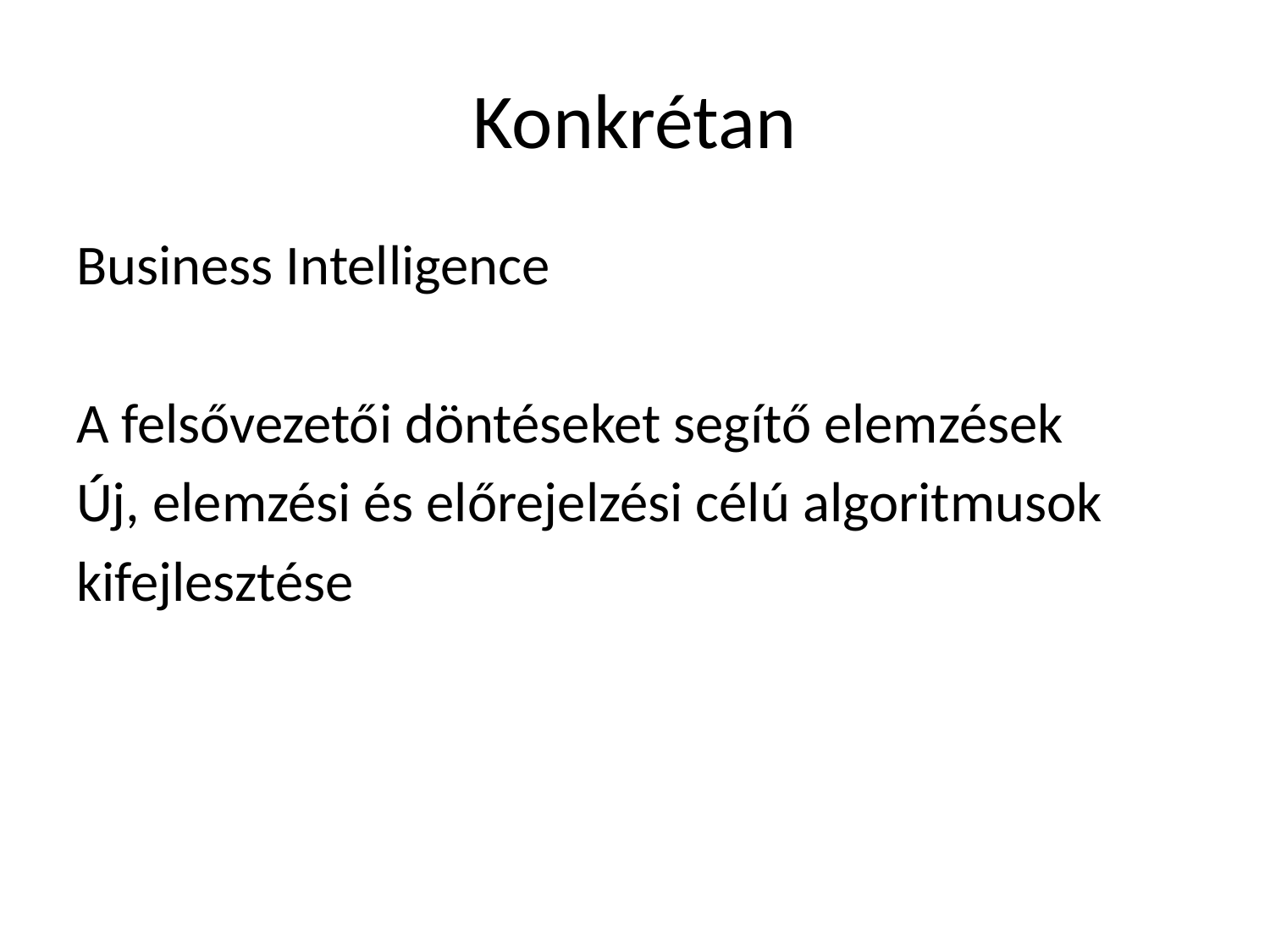

# Konkrétan
Business Intelligence

A felsővezetői döntéseket segítő elemzések
Új, elemzési és előrejelzési célú algoritmusok
kifejlesztése